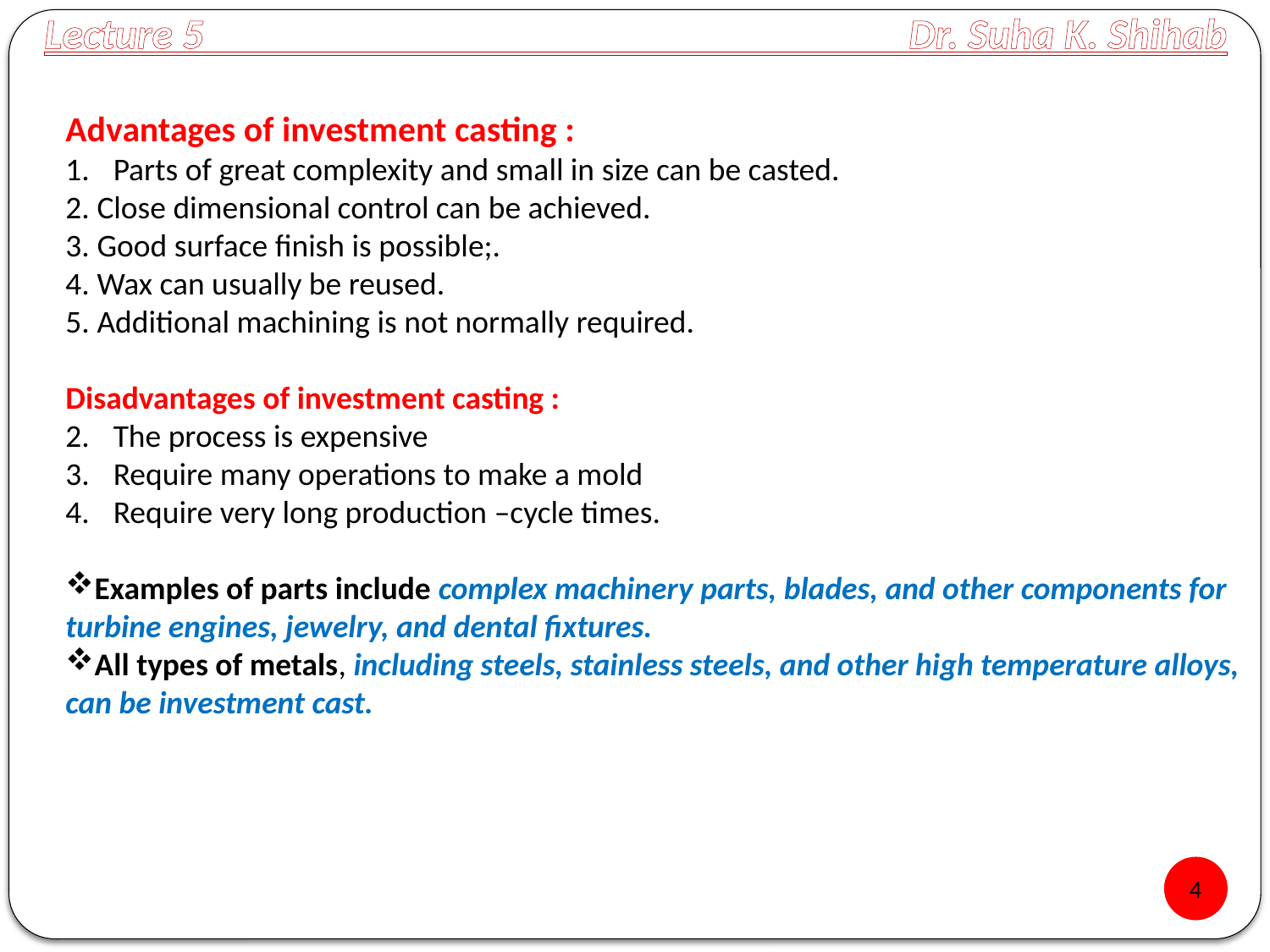

Lecture 5                                                                          Dr. Suha K. Shihab

Advantages of investment casting :
Parts of great complexity and small in size can be casted.
2. Close dimensional control can be achieved.
3. Good surface finish is possible;.
4. Wax can usually be reused.
5. Additional machining is not normally required.

Disadvantages of investment casting :
The process is expensive
Require many operations to make a mold
Require very long production –cycle times.

Examples of parts include complex machinery parts, blades, and other components for turbine engines, jewelry, and dental fixtures.
All types of metals, including steels, stainless steels, and other high temperature alloys, can be investment cast.

4